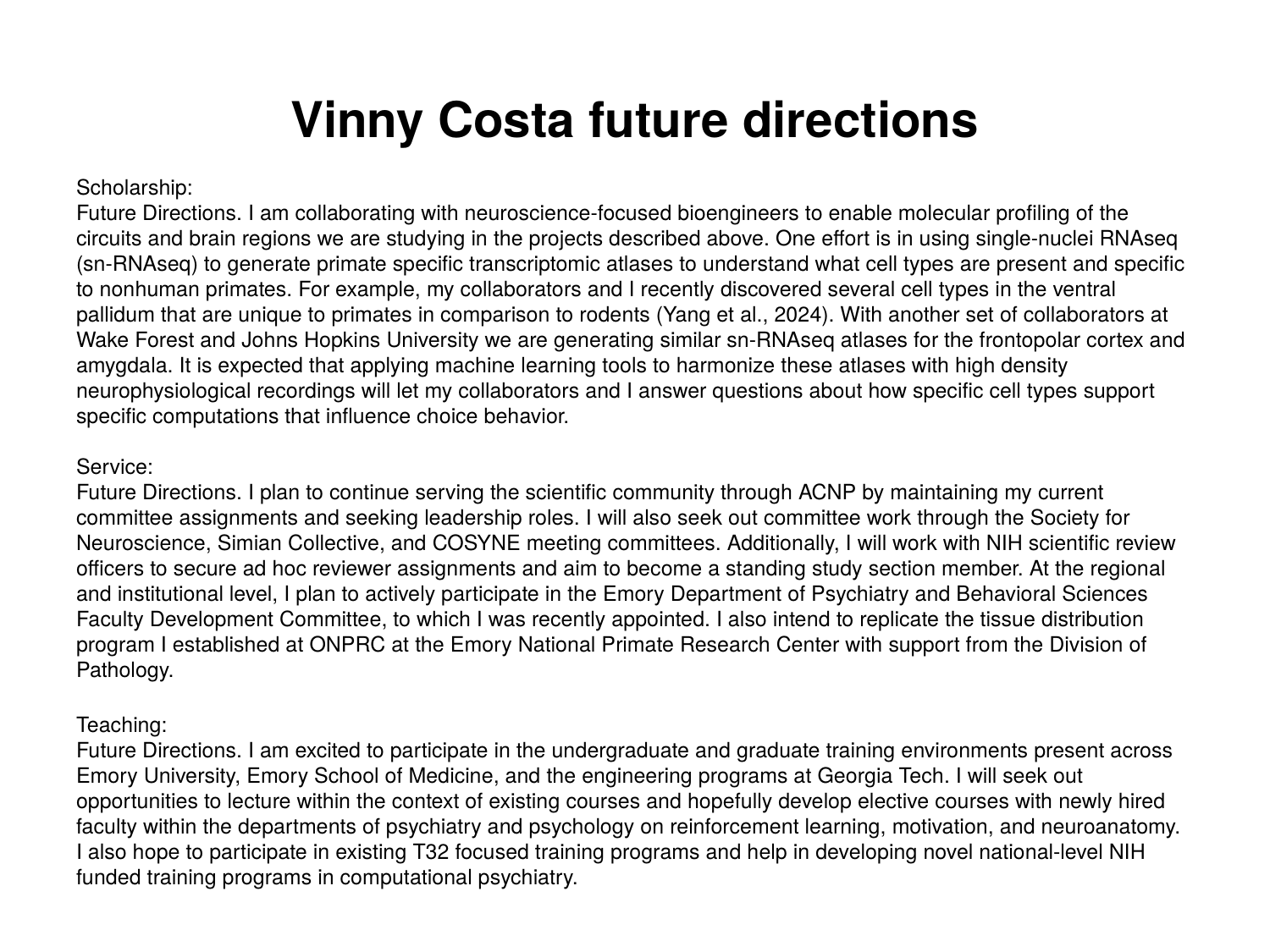

# Vinny Costa future directions
Scholarship:
Future Directions. I am collaborating with neuroscience-focused bioengineers to enable molecular profiling of the circuits and brain regions we are studying in the projects described above. One effort is in using single-nuclei RNAseq (sn-RNAseq) to generate primate specific transcriptomic atlases to understand what cell types are present and specific to nonhuman primates. For example, my collaborators and I recently discovered several cell types in the ventral pallidum that are unique to primates in comparison to rodents (Yang et al., 2024). With another set of collaborators at Wake Forest and Johns Hopkins University we are generating similar sn-RNAseq atlases for the frontopolar cortex and amygdala. It is expected that applying machine learning tools to harmonize these atlases with high density neurophysiological recordings will let my collaborators and I answer questions about how specific cell types support specific computations that influence choice behavior.
Service:
Future Directions. I plan to continue serving the scientific community through ACNP by maintaining my current committee assignments and seeking leadership roles. I will also seek out committee work through the Society for Neuroscience, Simian Collective, and COSYNE meeting committees. Additionally, I will work with NIH scientific review officers to secure ad hoc reviewer assignments and aim to become a standing study section member. At the regional and institutional level, I plan to actively participate in the Emory Department of Psychiatry and Behavioral Sciences Faculty Development Committee, to which I was recently appointed. I also intend to replicate the tissue distribution program I established at ONPRC at the Emory National Primate Research Center with support from the Division of Pathology.
Teaching:
Future Directions. I am excited to participate in the undergraduate and graduate training environments present across Emory University, Emory School of Medicine, and the engineering programs at Georgia Tech. I will seek out opportunities to lecture within the context of existing courses and hopefully develop elective courses with newly hired faculty within the departments of psychiatry and psychology on reinforcement learning, motivation, and neuroanatomy. I also hope to participate in existing T32 focused training programs and help in developing novel national-level NIH funded training programs in computational psychiatry.